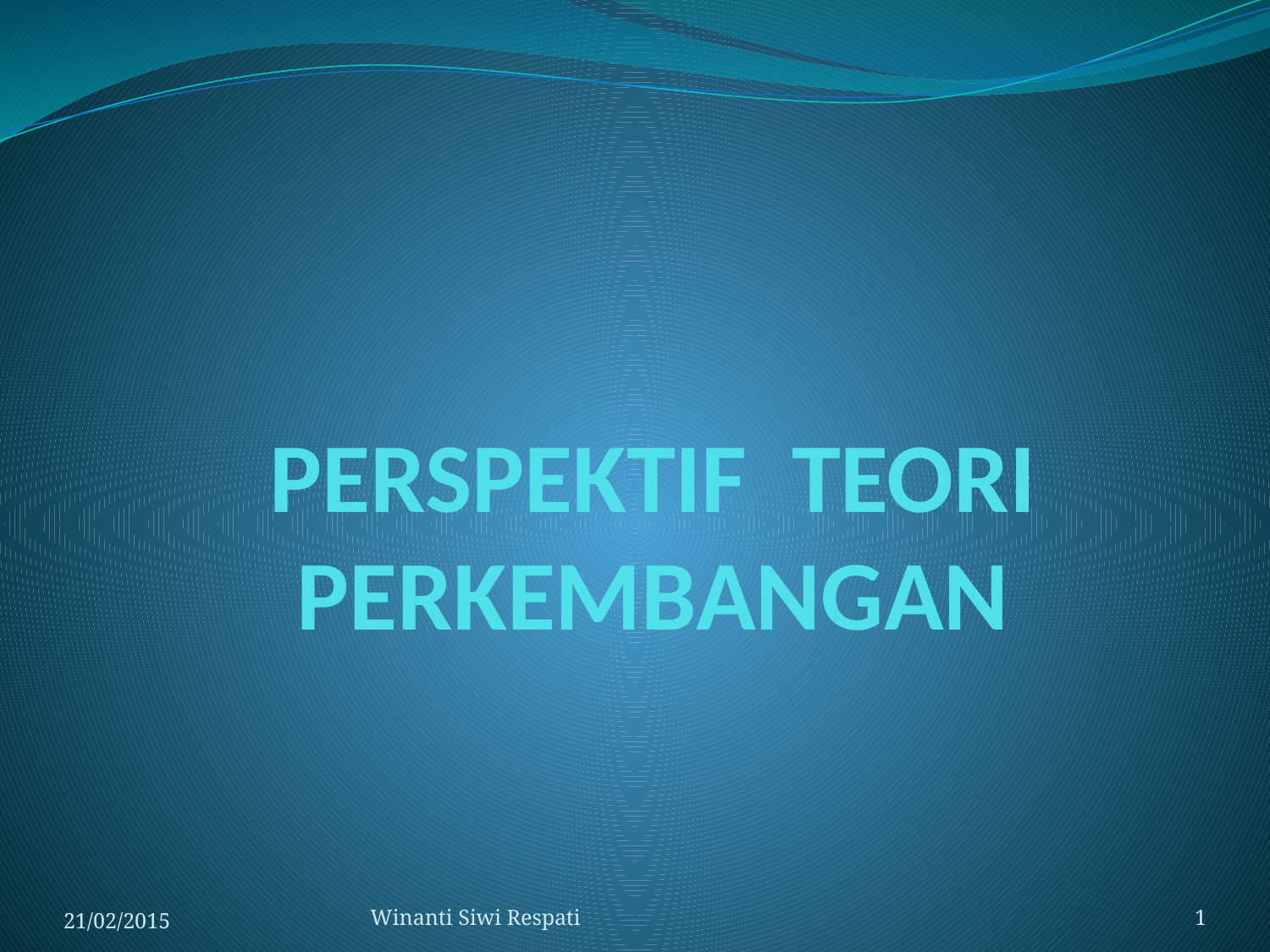

# PERSPEKTIF  TEORI PERKEMBANGAN
21/02/2015
Winanti Siwi Respati
1